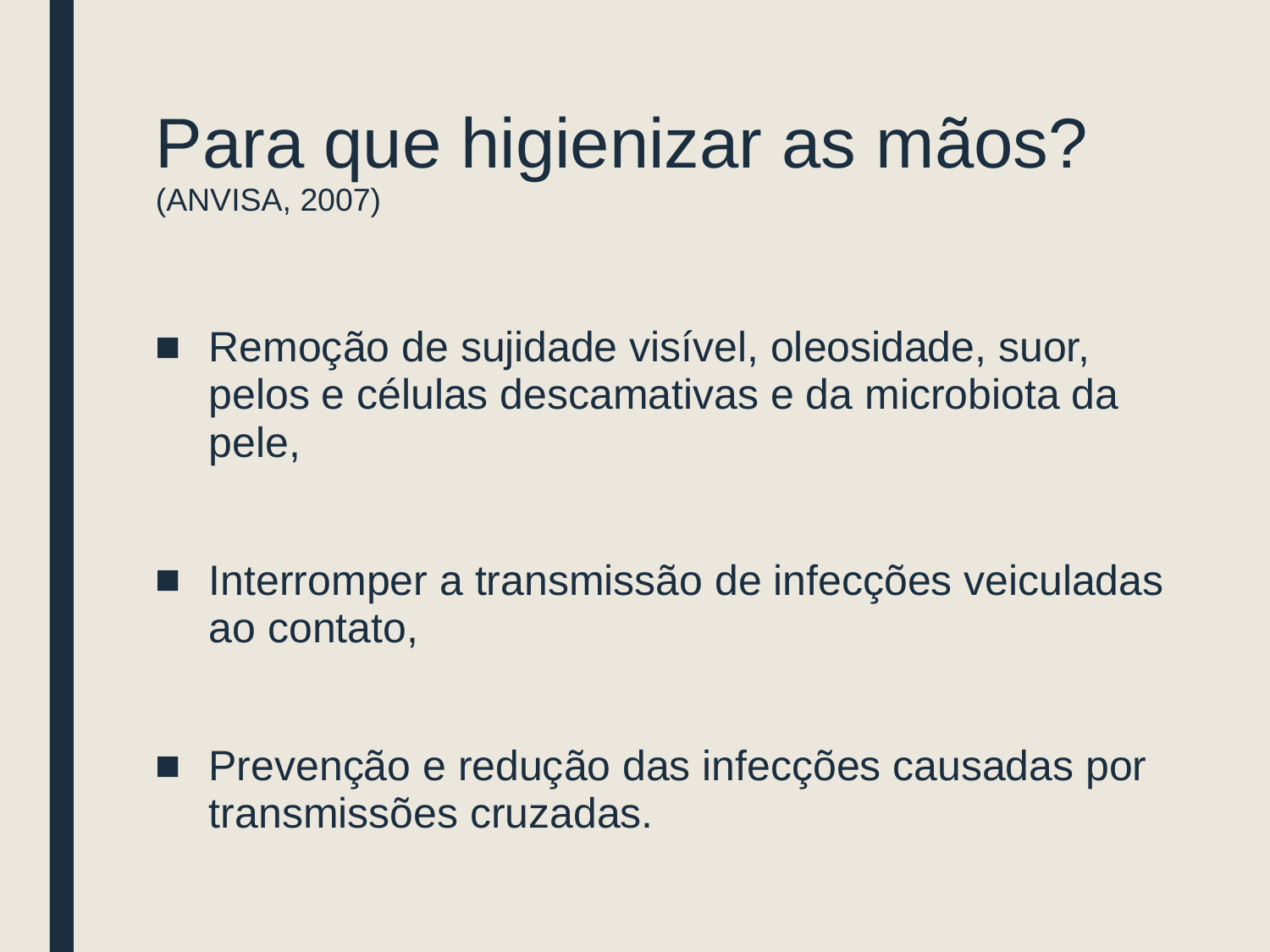

# Para que higienizar as mãos? (ANVISA, 2007)
Remoção de sujidade visível, oleosidade, suor, pelos e células descamativas e da microbiota da pele,

Interromper a transmissão de infecções veiculadas ao contato,

Prevenção e redução das infecções causadas por transmissões cruzadas.